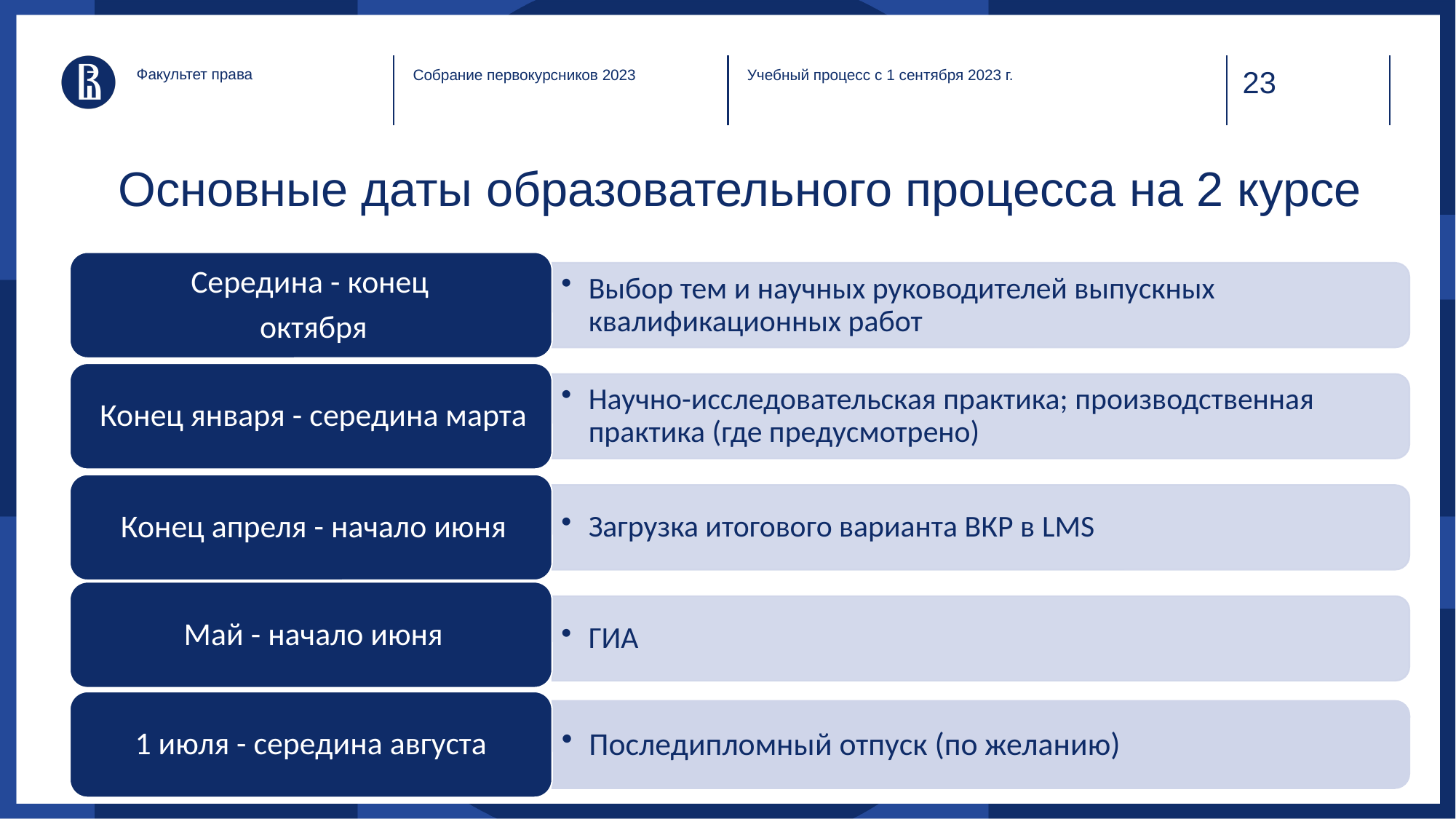

Факультет права
Собрание первокурсников 2023
Учебный процесс с 1 сентября 2023 г.
# Основные даты образовательного процесса на 2 курсе
Выбор тем и научных руководителей выпускных квалификационных работ
Середина - конец
октября
Научно-исследовательская практика; производственная практика (где предусмотрено)
Конец января - середина марта
Загрузка итогового варианта ВКР в LMS
Конец апреля - начало июня
ГИА
Май - начало июня

1 июля - середина августа

Последипломный отпуск (по желанию)